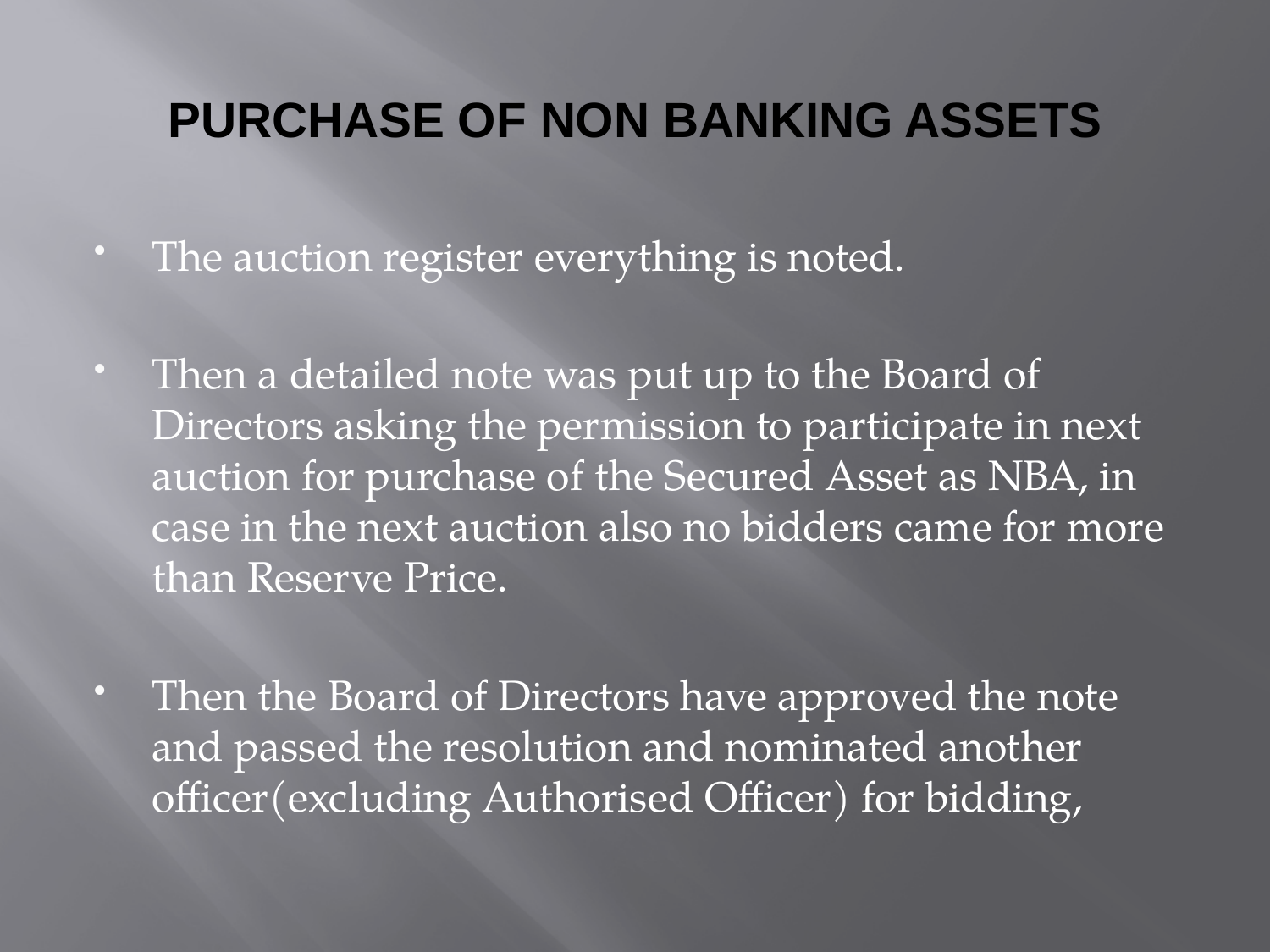

# PURCHASE OF NON BANKING ASSETS
The auction register everything is noted.

Then a detailed note was put up to the Board of Directors asking the permission to participate in next auction for purchase of the Secured Asset as NBA, in case in the next auction also no bidders came for more than Reserve Price.

Then the Board of Directors have approved the note and passed the resolution and nominated another officer(excluding Authorised Officer) for bidding,